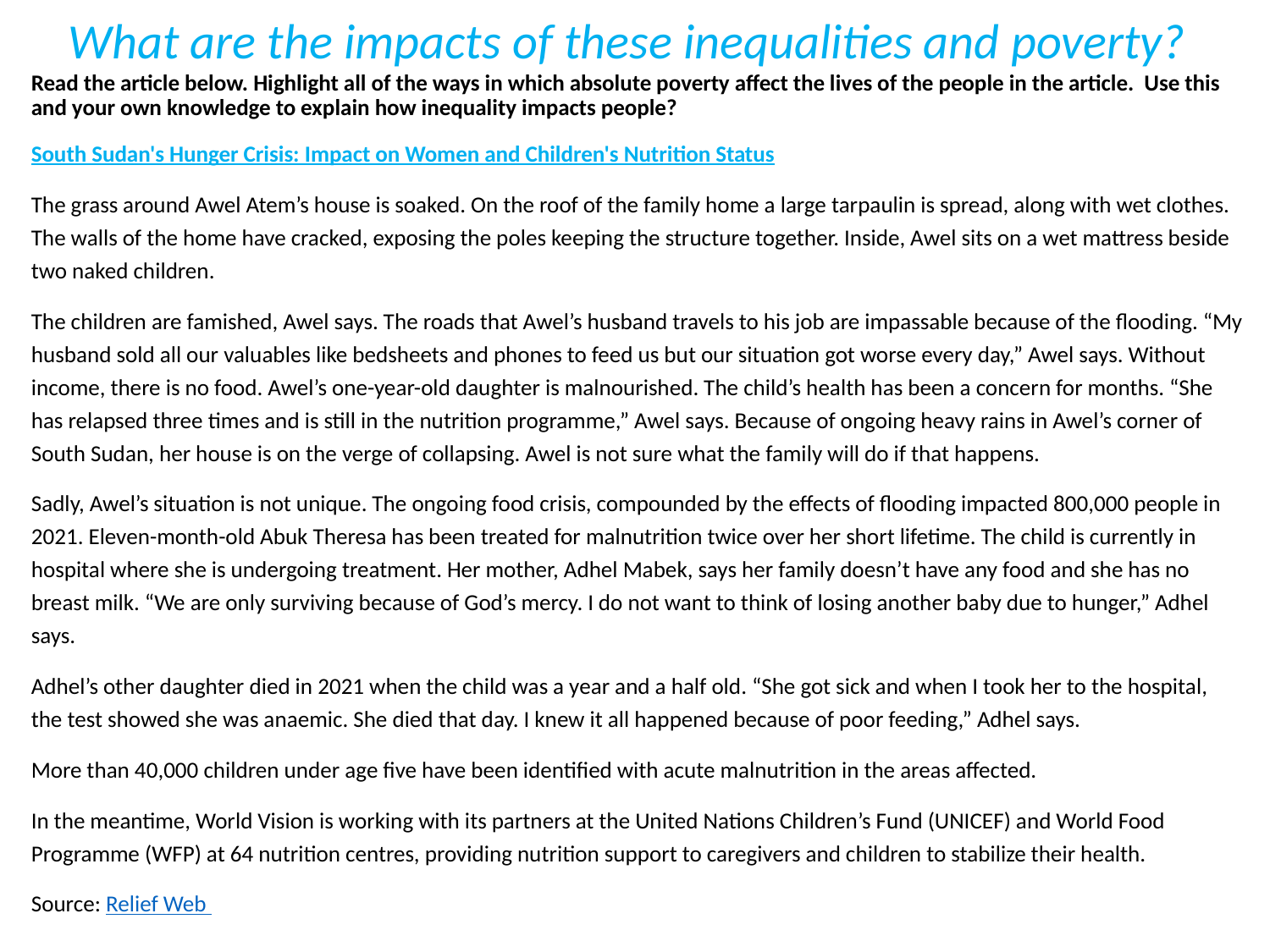

# What are the impacts of these inequalities and poverty?
Read the article below. Highlight all of the ways in which absolute poverty affect the lives of the people in the article.  Use this and your own knowledge to explain how inequality impacts people?

South Sudan's Hunger Crisis: Impact on Women and Children's Nutrition Status
The grass around Awel Atem’s house is soaked. On the roof of the family home a large tarpaulin is spread, along with wet clothes. The walls of the home have cracked, exposing the poles keeping the structure together. Inside, Awel sits on a wet mattress beside two naked children.
The children are famished, Awel says. The roads that Awel’s husband travels to his job are impassable because of the flooding. “My husband sold all our valuables like bedsheets and phones to feed us but our situation got worse every day,” Awel says. Without income, there is no food. Awel’s one-year-old daughter is malnourished. The child’s health has been a concern for months. “She has relapsed three times and is still in the nutrition programme,” Awel says. Because of ongoing heavy rains in Awel’s corner of South Sudan, her house is on the verge of collapsing. Awel is not sure what the family will do if that happens.
Sadly, Awel’s situation is not unique. The ongoing food crisis, compounded by the effects of flooding impacted 800,000 people in 2021. Eleven-month-old Abuk Theresa has been treated for malnutrition twice over her short lifetime. The child is currently in hospital where she is undergoing treatment. Her mother, Adhel Mabek, says her family doesn’t have any food and she has no breast milk. “We are only surviving because of God’s mercy. I do not want to think of losing another baby due to hunger,” Adhel says.
Adhel’s other daughter died in 2021 when the child was a year and a half old. “She got sick and when I took her to the hospital, the test showed she was anaemic. She died that day. I knew it all happened because of poor feeding,” Adhel says.
More than 40,000 children under age five have been identified with acute malnutrition in the areas affected.
In the meantime, World Vision is working with its partners at the United Nations Children’s Fund (UNICEF) and World Food Programme (WFP) at 64 nutrition centres, providing nutrition support to caregivers and children to stabilize their health.
Source: Relief Web